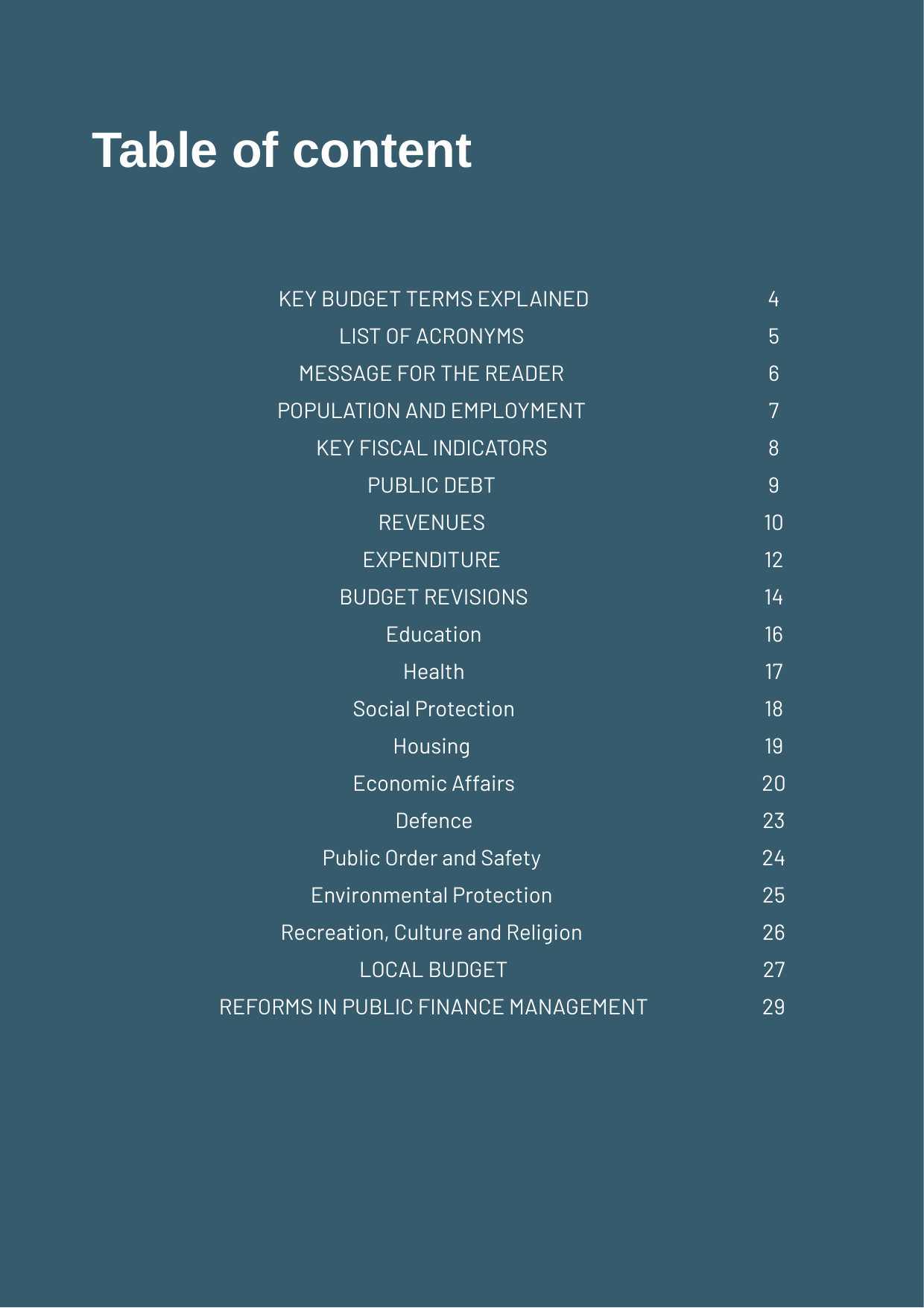

Table of content
| KEY BUDGET TERMS EXPLAINED | 4 |
| --- | --- |
| LIST OF ACRONYMS | 5 |
| MESSAGE FOR THE READER | 6 |
| POPULATION AND EMPLOYMENT | 7 |
| KEY FISCAL INDICATORS | 8 |
| PUBLIC DEBT | 9 |
| REVENUES | 10 |
| EXPENDITURE | 12 |
| BUDGET REVISIONS | 14 |
| Education | 16 |
| Health | 17 |
| Social Protection | 18 |
| Housing | 19 |
| Economic Affairs | 20 |
| Defence | 23 |
| Public Order and Safety | 24 |
| Environmental Protection | 25 |
| Recreation, Culture and Religion | 26 |
| LOCAL BUDGET | 27 |
| REFORMS IN PUBLIC FINANCE MANAGEMENT | 29 |